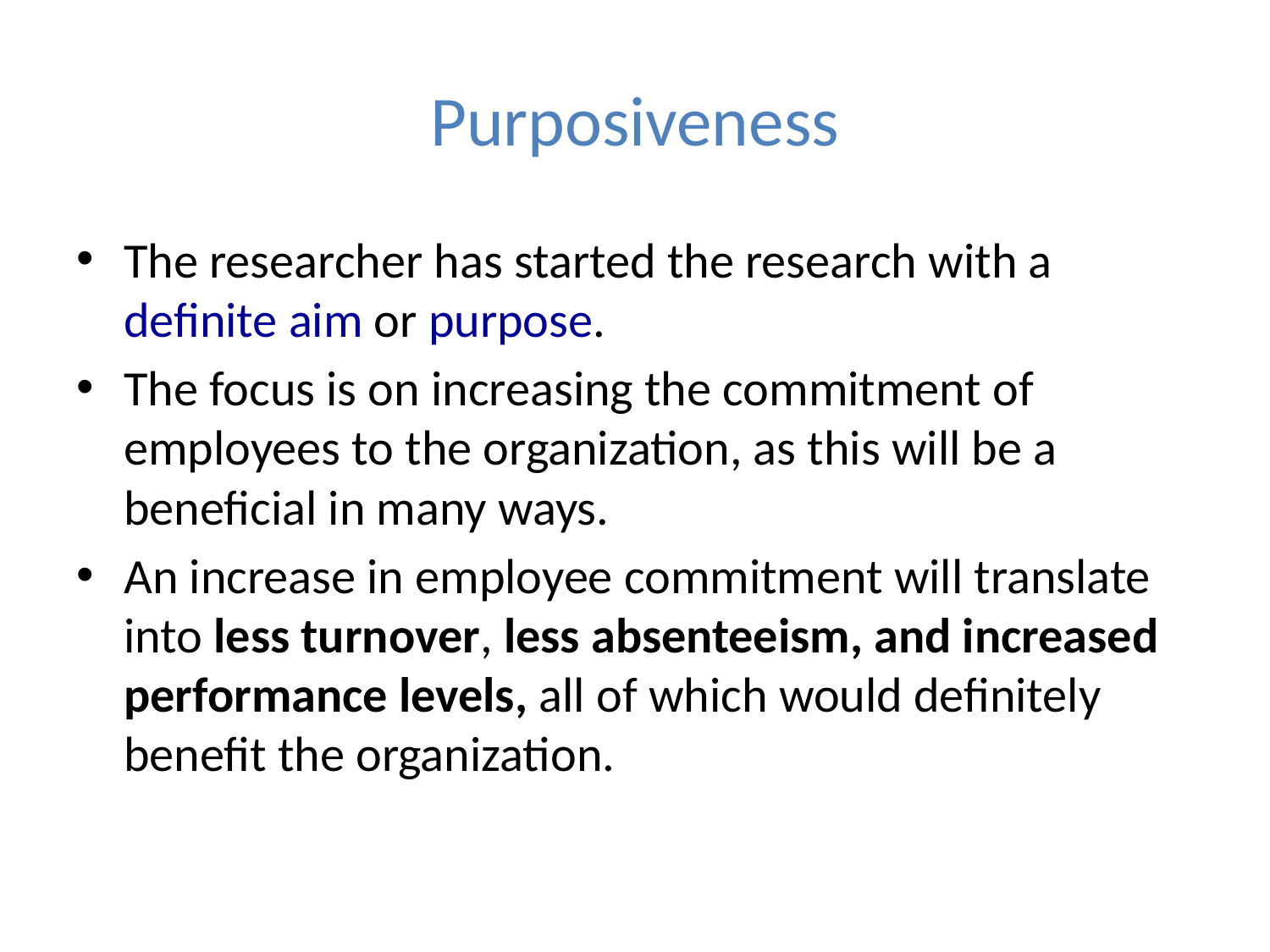

# Purposiveness
The researcher has started the research with a definite aim or purpose.
The focus is on increasing the commitment of employees to the organization, as this will be a beneficial in many ways.
An increase in employee commitment will translate into less turnover, less absenteeism, and increased performance levels, all of which would definitely benefit the organization.